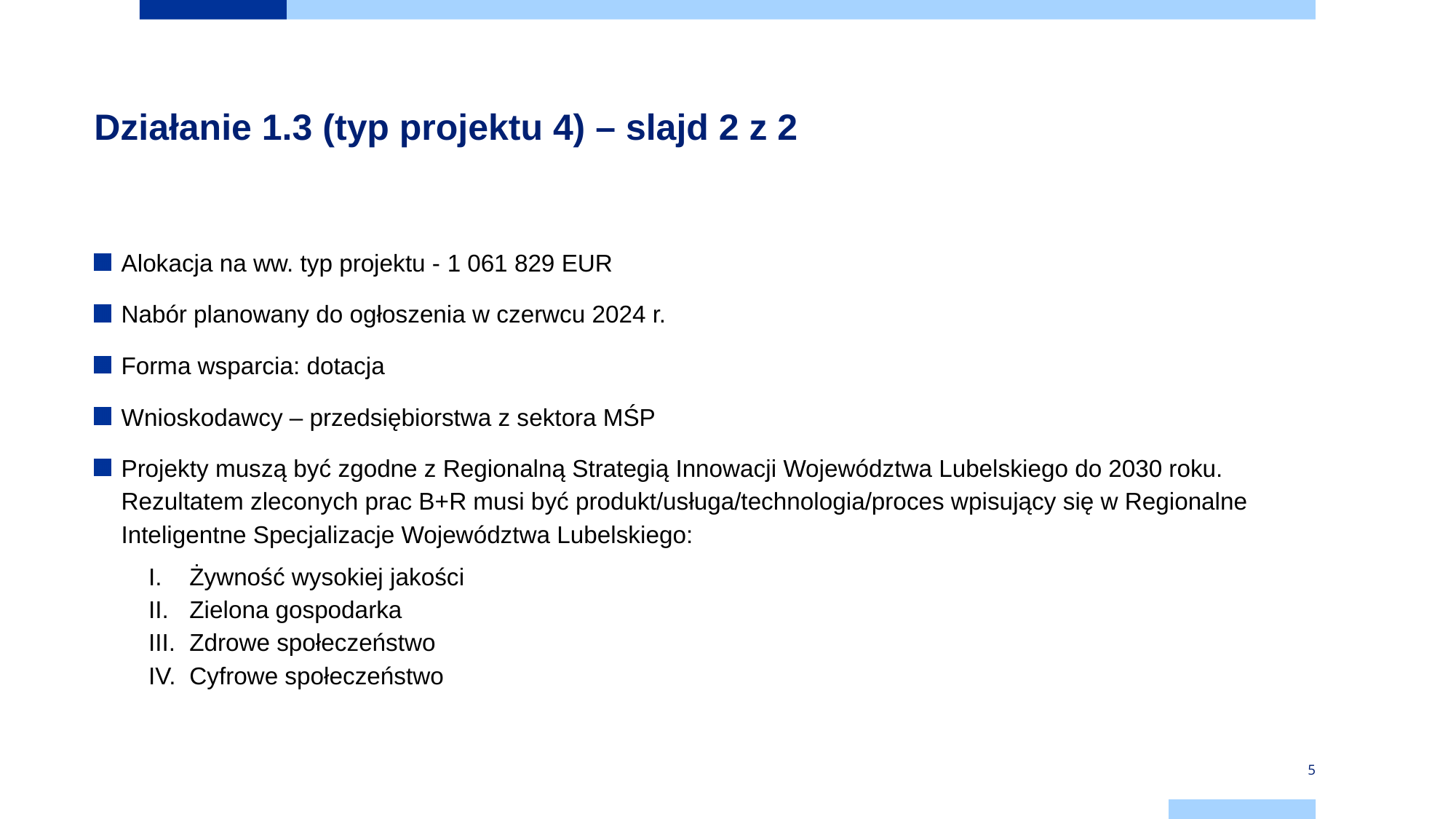

# Działanie 1.3 (typ projektu 4) – slajd 2 z 2
Alokacja na ww. typ projektu - 1 061 829 EUR
Nabór planowany do ogłoszenia w czerwcu 2024 r.
Forma wsparcia: dotacja
Wnioskodawcy – przedsiębiorstwa z sektora MŚP
Projekty muszą być zgodne z Regionalną Strategią Innowacji Województwa Lubelskiego do 2030 roku. Rezultatem zleconych prac B+R musi być produkt/usługa/technologia/proces wpisujący się w Regionalne Inteligentne Specjalizacje Województwa Lubelskiego:
Żywność wysokiej jakości
Zielona gospodarka
Zdrowe społeczeństwo
Cyfrowe społeczeństwo

5